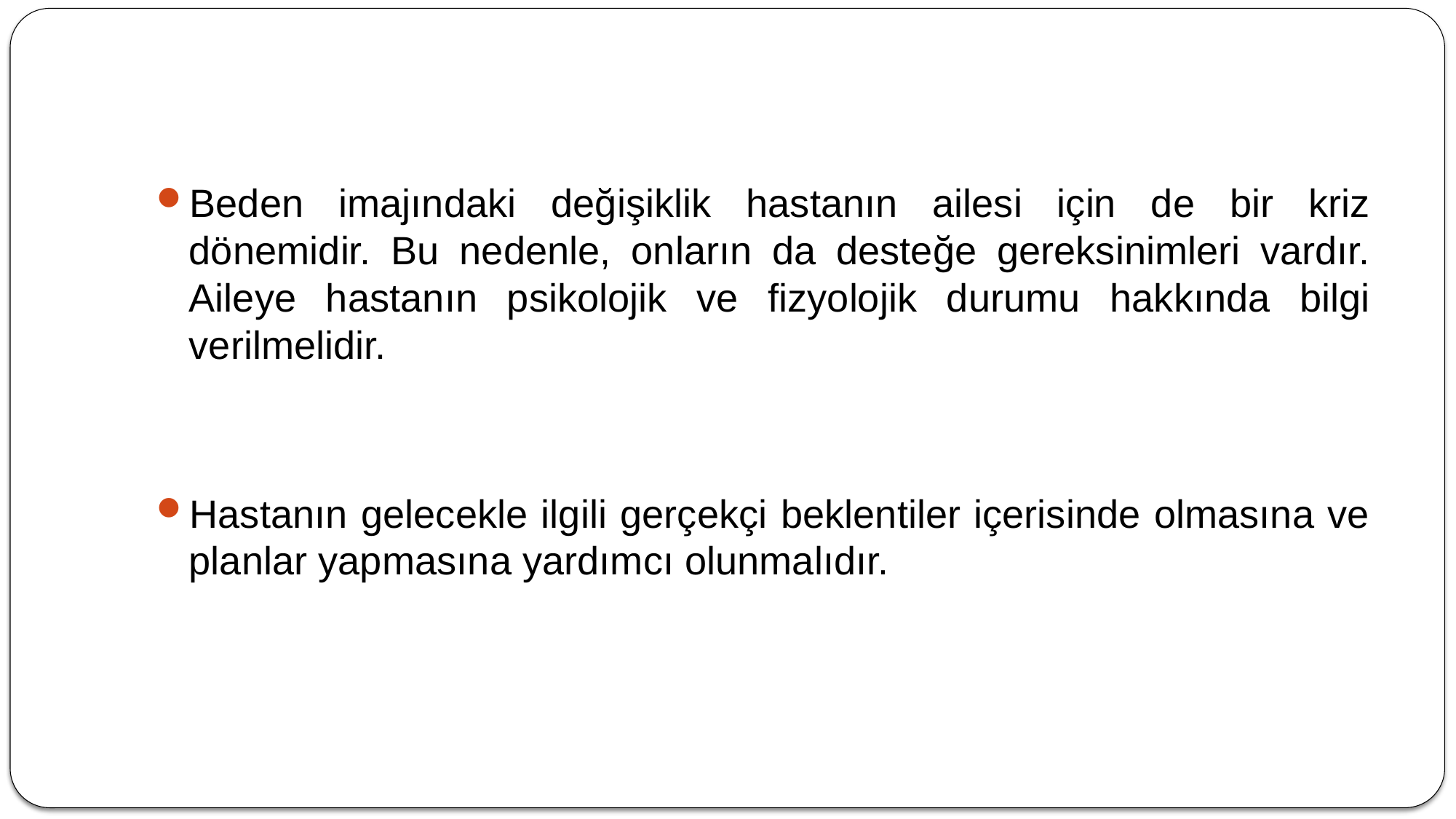

#
Beden imajındaki değişiklik hastanın ailesi için de bir kriz dönemidir. Bu nedenle, onların da desteğe gereksinimleri vardır. Aileye hastanın psikolojik ve fizyolojik durumu hakkında bilgi verilmelidir.

Hastanın gelecekle ilgili gerçekçi beklentiler içerisinde olmasına ve planlar yapmasına yardımcı olunmalıdır.